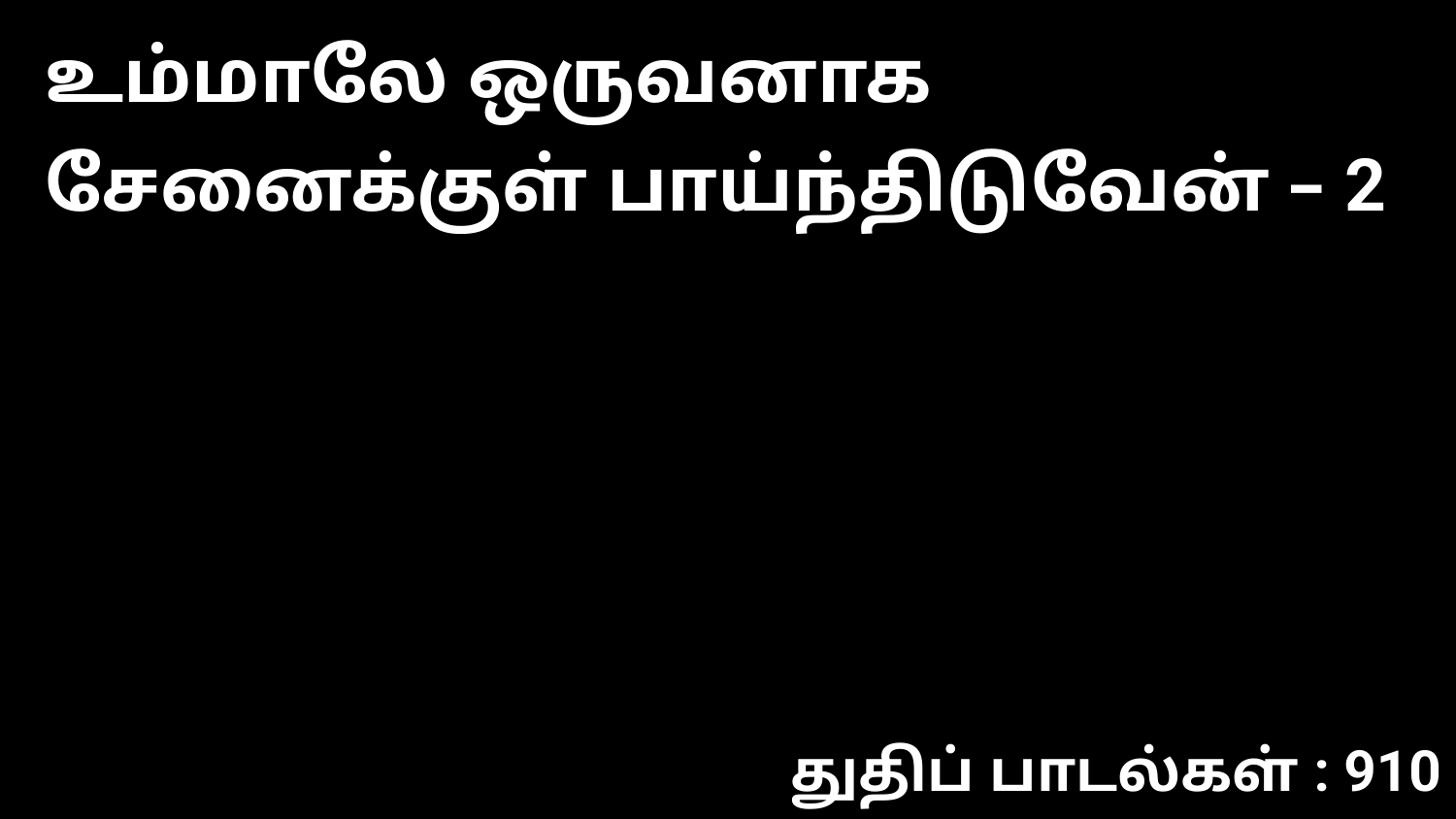

உம்மாலே ஒருவனாக சேனைக்குள் பாய்ந்திடுவேன் – 2
துதிப் பாடல்கள் : 910